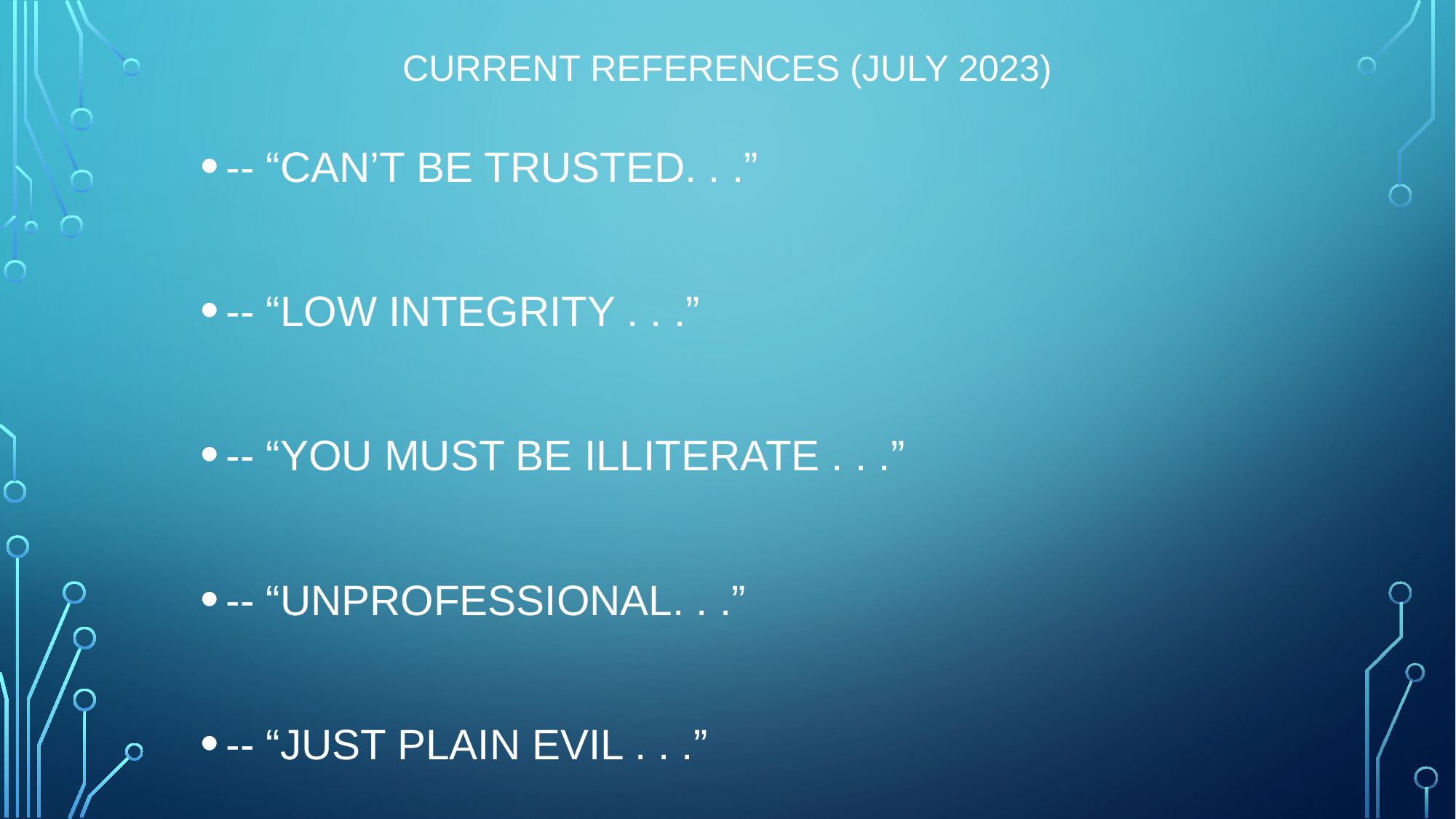

# Current references (July 2023)
-- “CAN’T BE TRUSTED. . .”

-- “LOW INTEGRITY . . .”

-- “YOU MUST BE ILLITERATE . . .”

-- “UNPROFESSIONAL. . .”

-- “JUST PLAIN EVIL . . .”